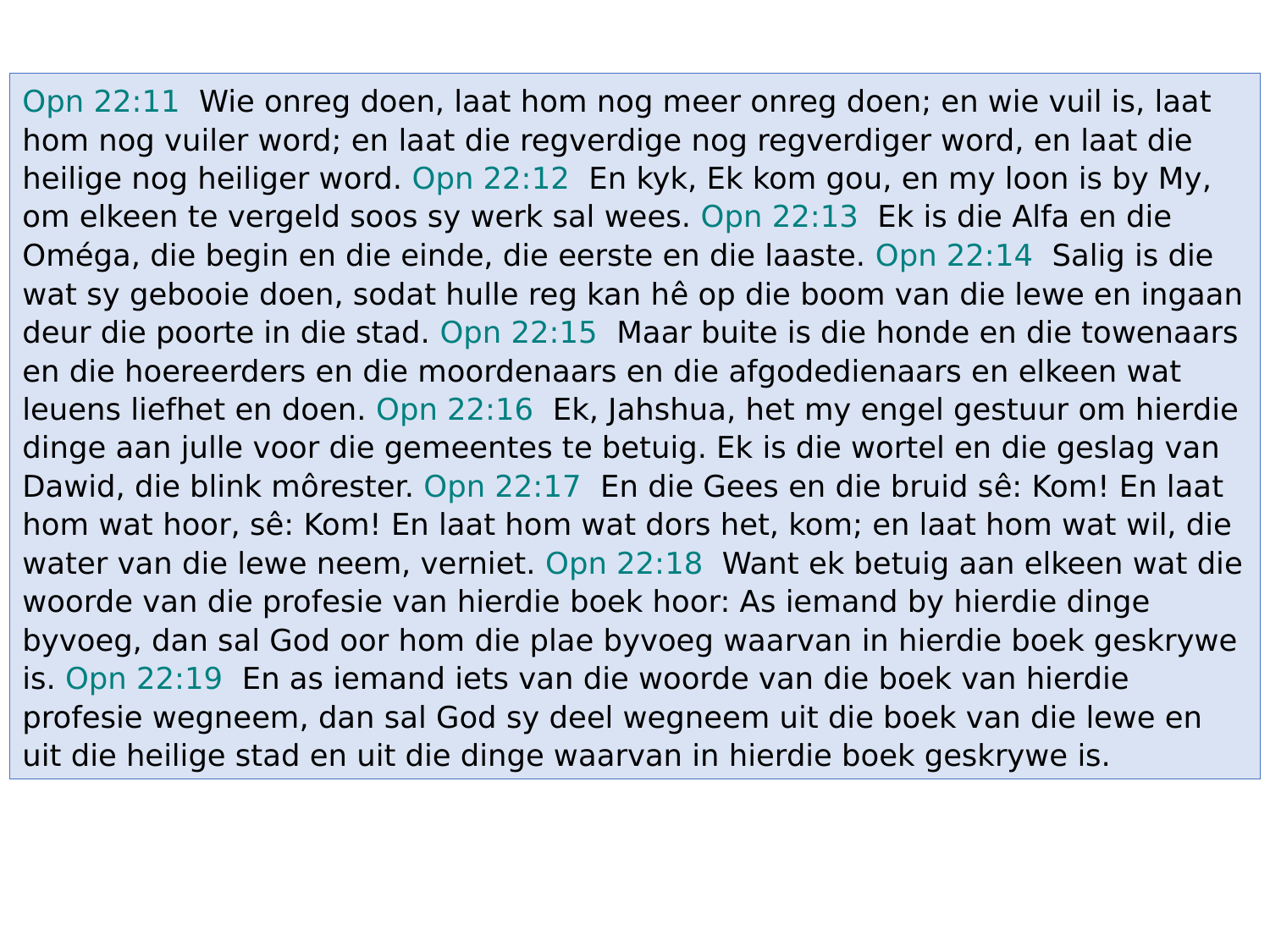

Opn 22:11  Wie onreg doen, laat hom nog meer onreg doen; en wie vuil is, laat hom nog vuiler word; en laat die regverdige nog regverdiger word, en laat die heilige nog heiliger word. Opn 22:12  En kyk, Ek kom gou, en my loon is by My, om elkeen te vergeld soos sy werk sal wees. Opn 22:13  Ek is die Alfa en die Oméga, die begin en die einde, die eerste en die laaste. Opn 22:14  Salig is die wat sy gebooie doen, sodat hulle reg kan hê op die boom van die lewe en ingaan deur die poorte in die stad. Opn 22:15  Maar buite is die honde en die towenaars en die hoereerders en die moordenaars en die afgodedienaars en elkeen wat leuens liefhet en doen. Opn 22:16  Ek, Jahshua, het my engel gestuur om hierdie dinge aan julle voor die gemeentes te betuig. Ek is die wortel en die geslag van Dawid, die blink môrester. Opn 22:17  En die Gees en die bruid sê: Kom! En laat hom wat hoor, sê: Kom! En laat hom wat dors het, kom; en laat hom wat wil, die water van die lewe neem, verniet. Opn 22:18  Want ek betuig aan elkeen wat die woorde van die profesie van hierdie boek hoor: As iemand by hierdie dinge byvoeg, dan sal God oor hom die plae byvoeg waarvan in hierdie boek geskrywe is. Opn 22:19  En as iemand iets van die woorde van die boek van hierdie profesie wegneem, dan sal God sy deel wegneem uit die boek van die lewe en uit die heilige stad en uit die dinge waarvan in hierdie boek geskrywe is.